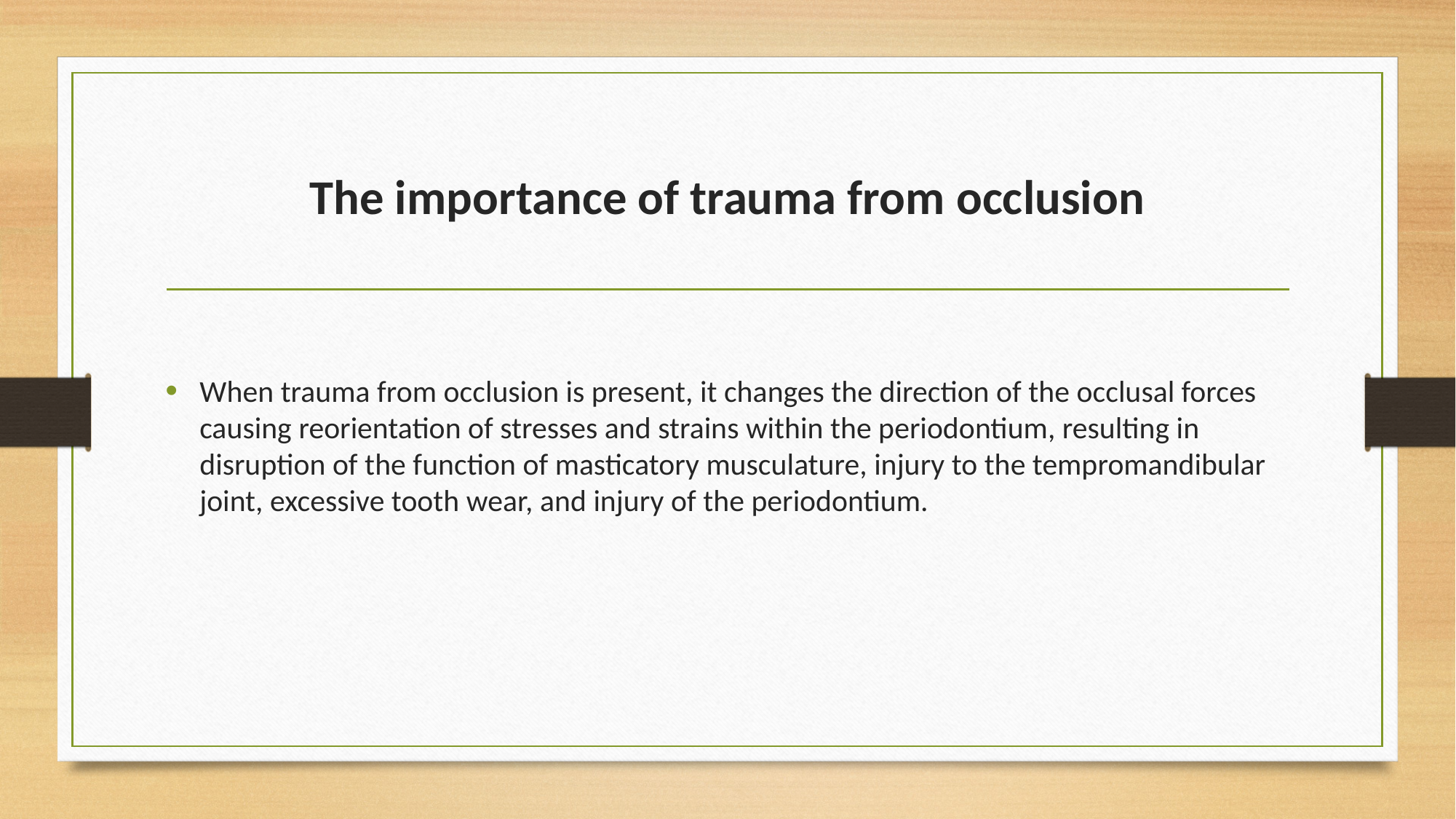

# The importance of trauma from occlusion
When trauma from occlusion is present, it changes the direction of the occlusal forces causing reorientation of stresses and strains within the periodontium, resulting in disruption of the function of masticatory musculature, injury to the tempromandibular joint, excessive tooth wear, and injury of the periodontium.